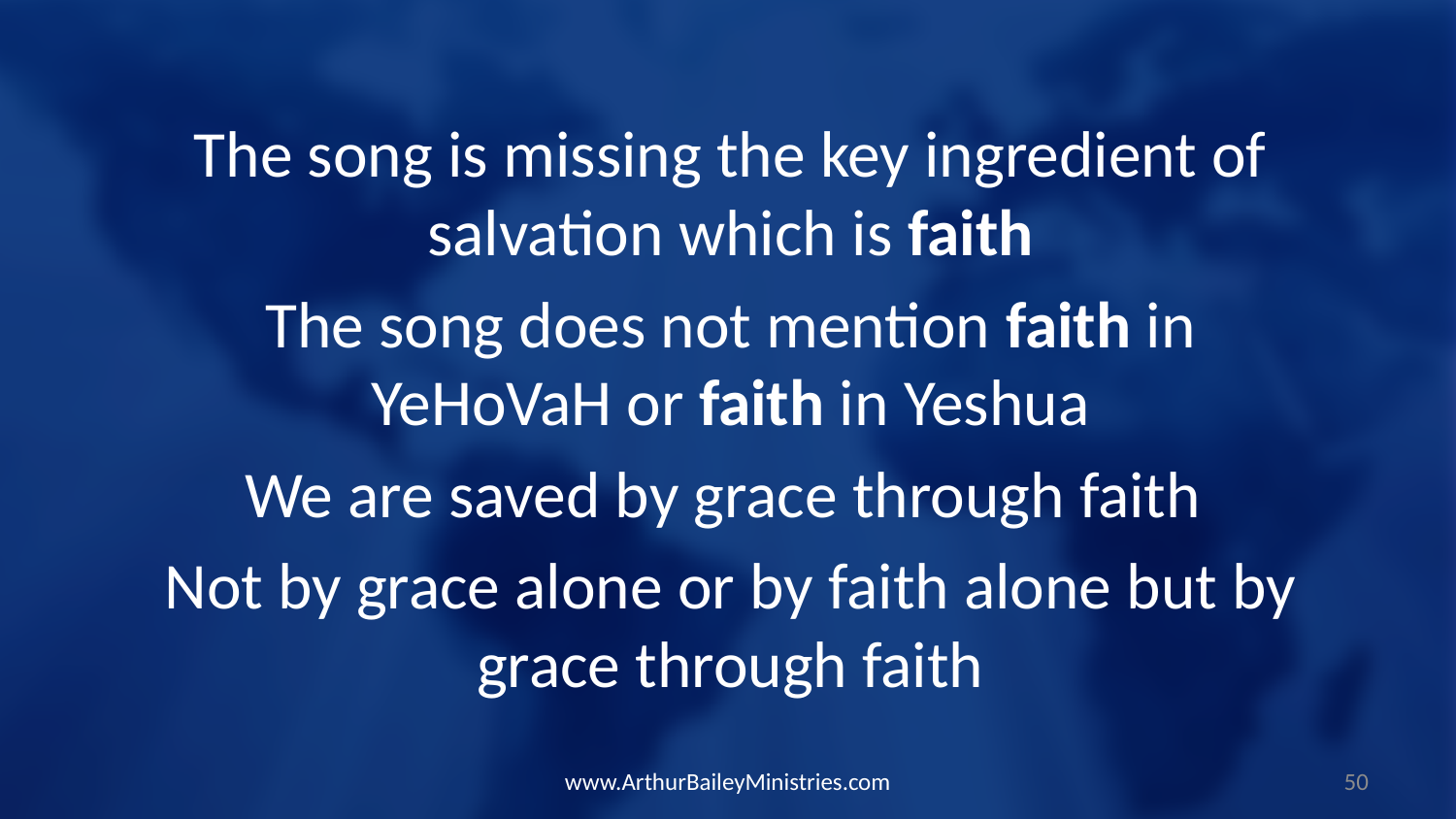

The song is missing the key ingredient of salvation which is faith
The song does not mention faith in YeHoVaH or faith in Yeshua
We are saved by grace through faith
Not by grace alone or by faith alone but by grace through faith
www.ArthurBaileyMinistries.com
50